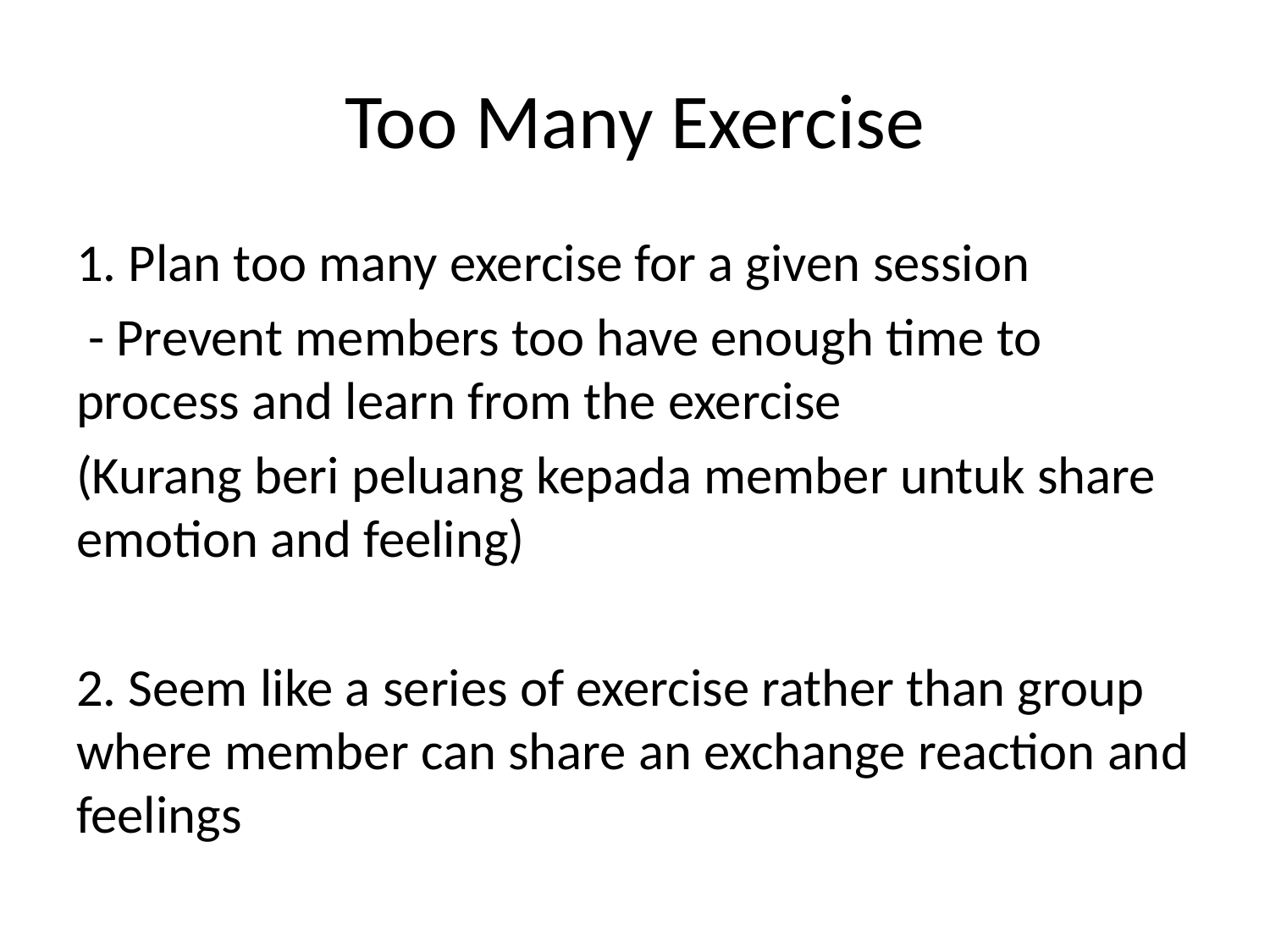

# Too Many Exercise
1. Plan too many exercise for a given session
 - Prevent members too have enough time to process and learn from the exercise
(Kurang beri peluang kepada member untuk share emotion and feeling)

2. Seem like a series of exercise rather than group where member can share an exchange reaction and feelings